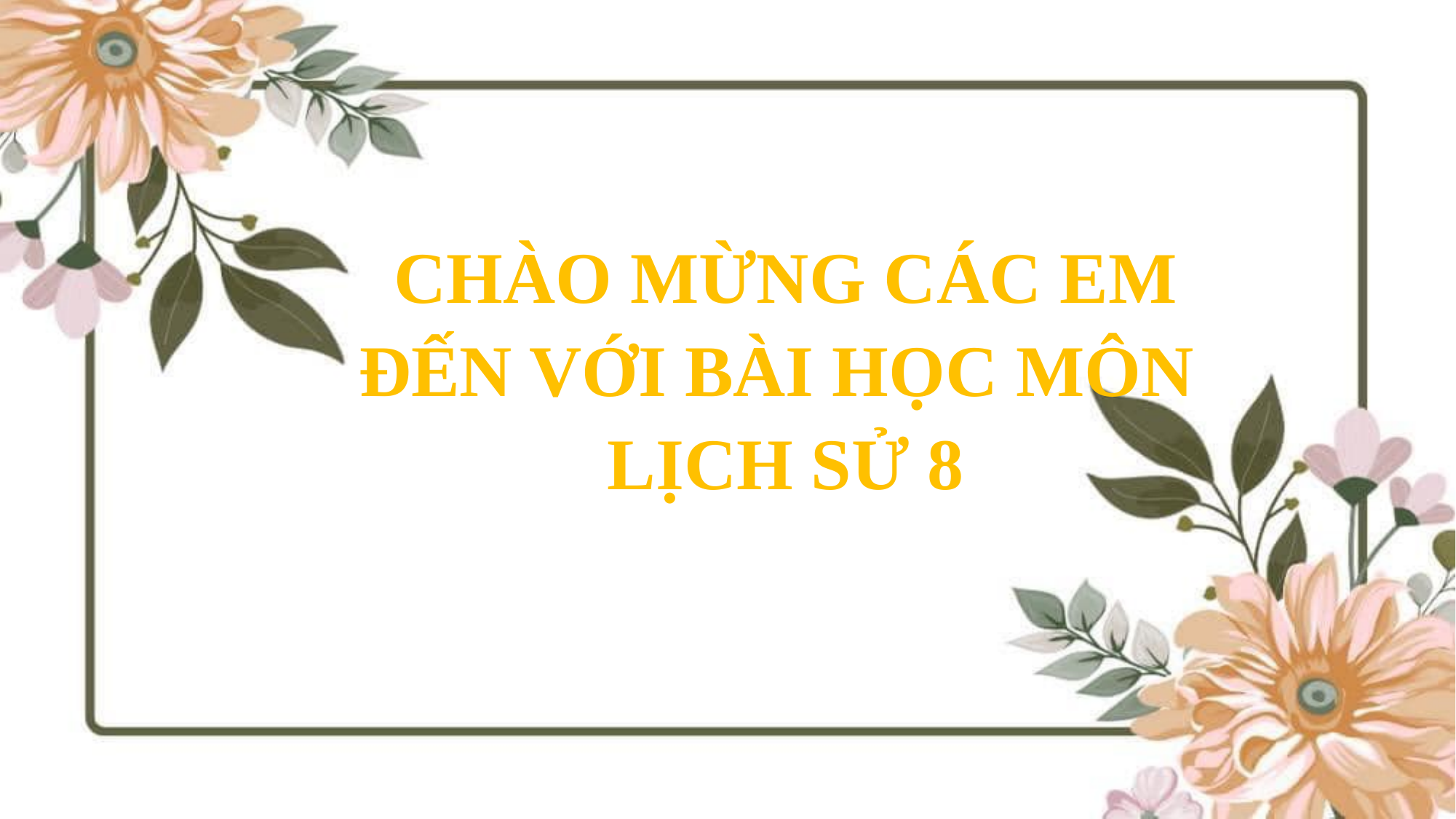

CHÀO MỪNG CÁC EM ĐẾN VỚI BÀI HỌC MÔN  LỊCH SỬ 8